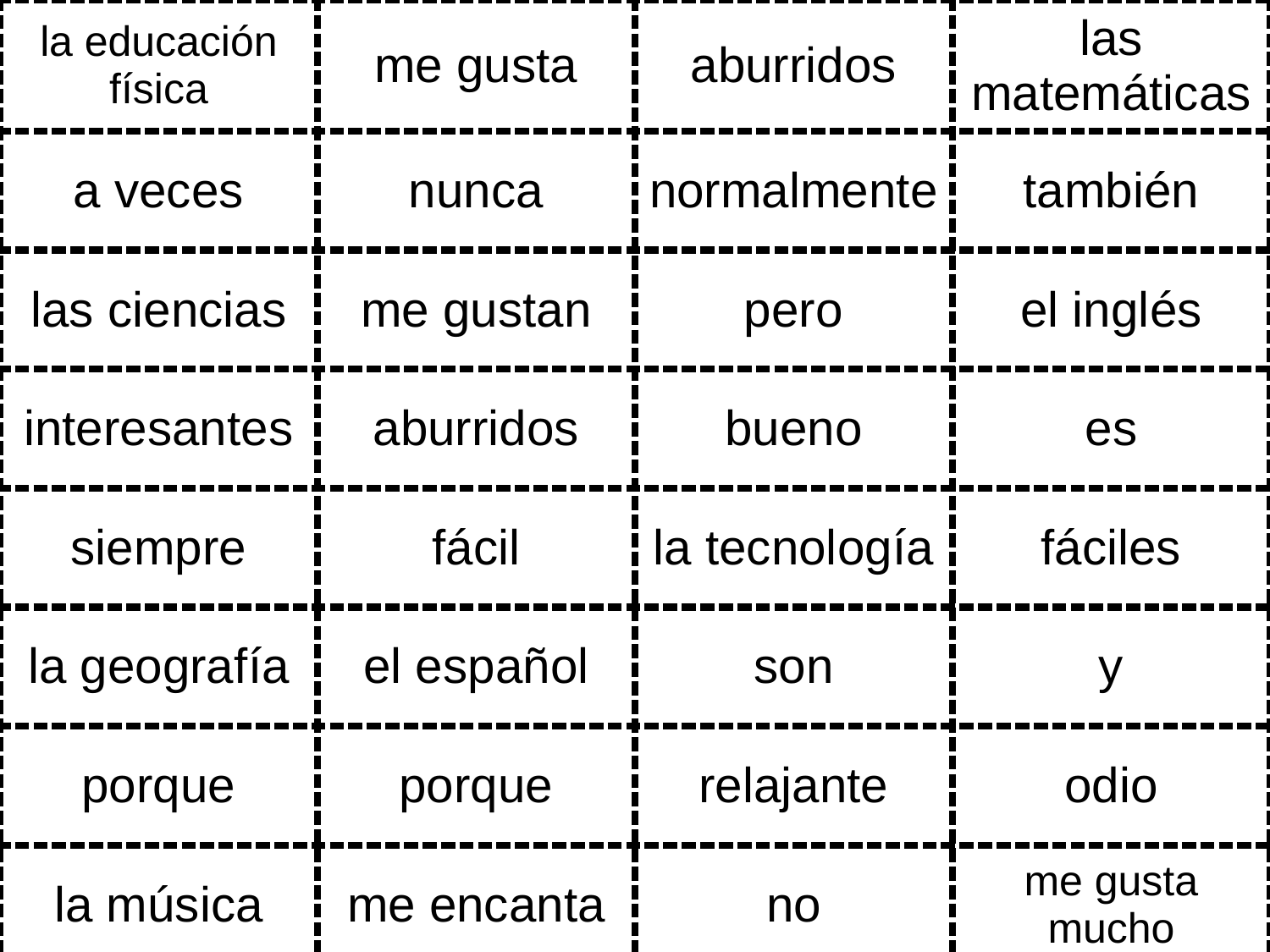

| la educación física | me gusta | aburridos | las matemáticas |
| --- | --- | --- | --- |
| a veces | nunca | normalmente | también |
| las ciencias | me gustan | pero | el inglés |
| interesantes | aburridos | bueno | es |
| siempre | fácil | la tecnología | fáciles |
| la geografía | el español | son | y |
| porque | porque | relajante | odio |
| la música | me encanta | no | me gusta mucho |